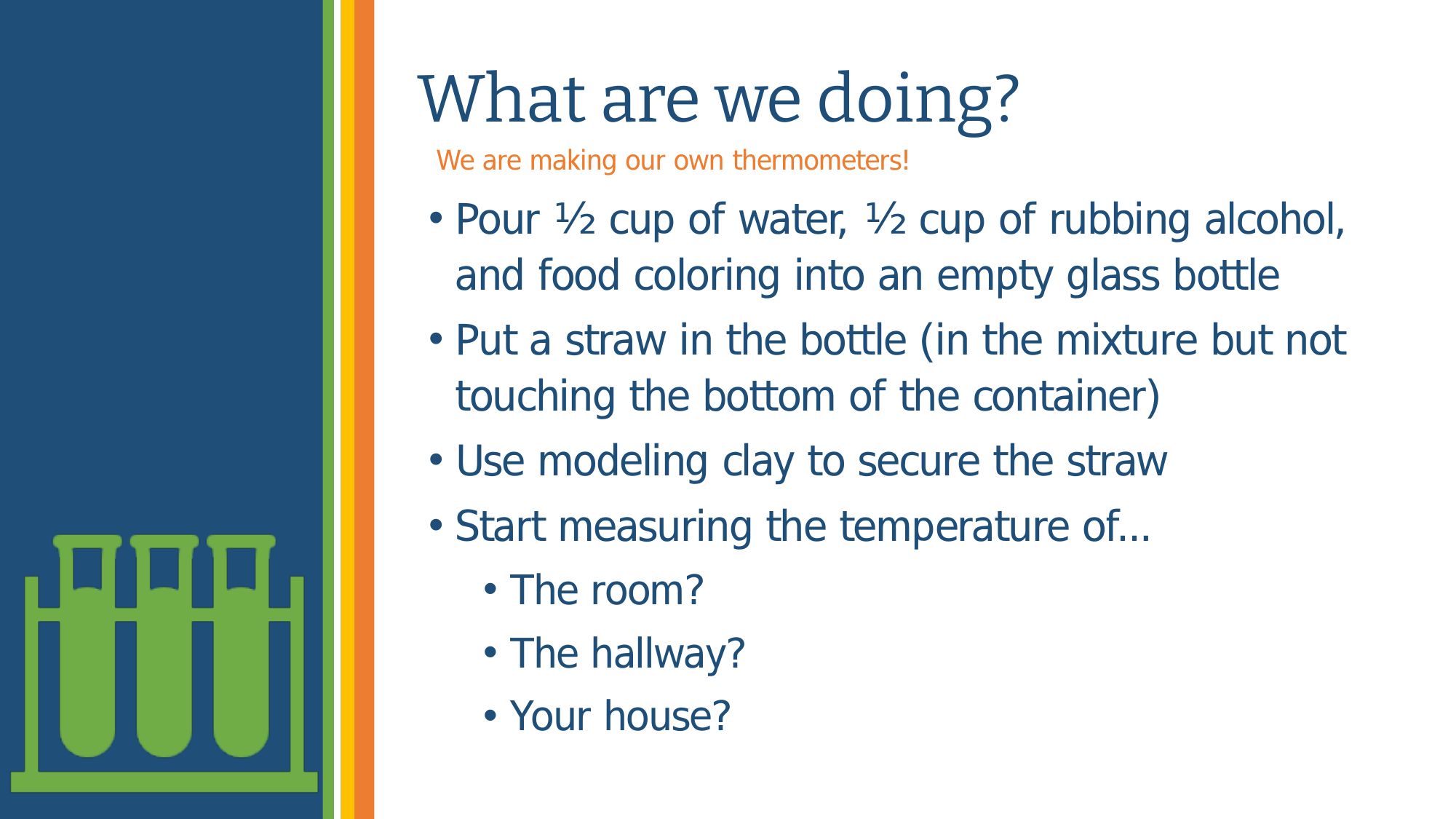

# What are we doing?
We are making our own thermometers!
Pour ½ cup of water, ½ cup of rubbing alcohol, and food coloring into an empty glass bottle
Put a straw in the bottle (in the mixture but not touching the bottom of the container)
Use modeling clay to secure the straw
Start measuring the temperature of…
The room?
The hallway?
Your house?